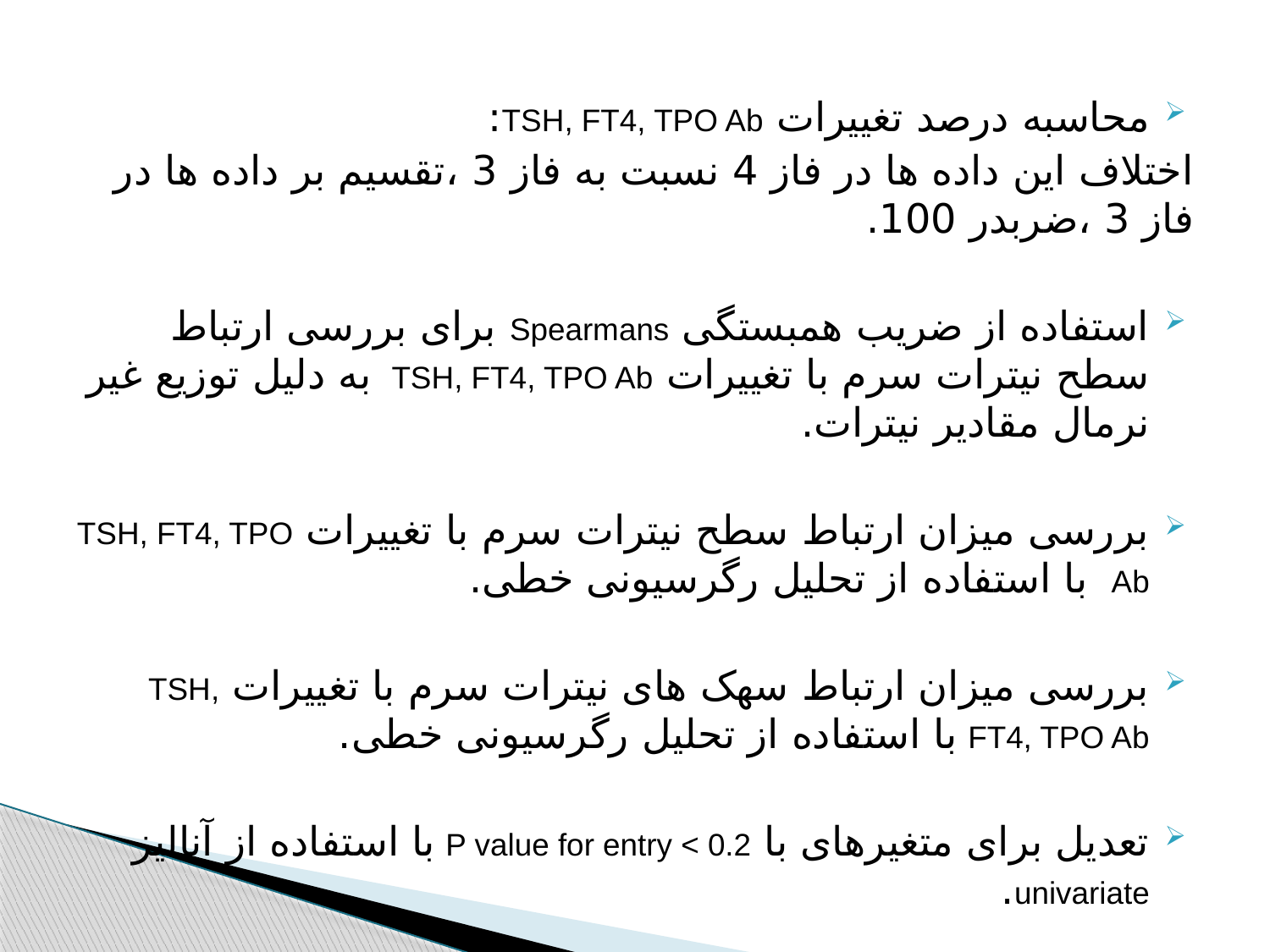

#
محاسبه درصد تغییرات TSH, FT4, TPO Ab:
اختلاف این داده ها در فاز 4 نسبت به فاز 3 ،تقسیم بر داده ها در فاز 3 ،ضربدر 100.

استفاده از ضریب همبستگی Spearmans برای بررسی ارتباط سطح نیترات سرم با تغییرات TSH, FT4, TPO Ab  به دلیل توزیع غیر نرمال مقادیر نیترات.

بررسی میزان ارتباط سطح نیترات سرم با تغییرات TSH, FT4, TPO Ab  با استفاده از تحلیل رگرسیونی خطی.

بررسی میزان ارتباط سهک های نیترات سرم با تغییرات TSH, FT4, TPO Ab با استفاده از تحلیل رگرسیونی خطی.

تعدیل برای متغیرهای با P value for entry < 0.2 با استفاده از آنالیز univariate.